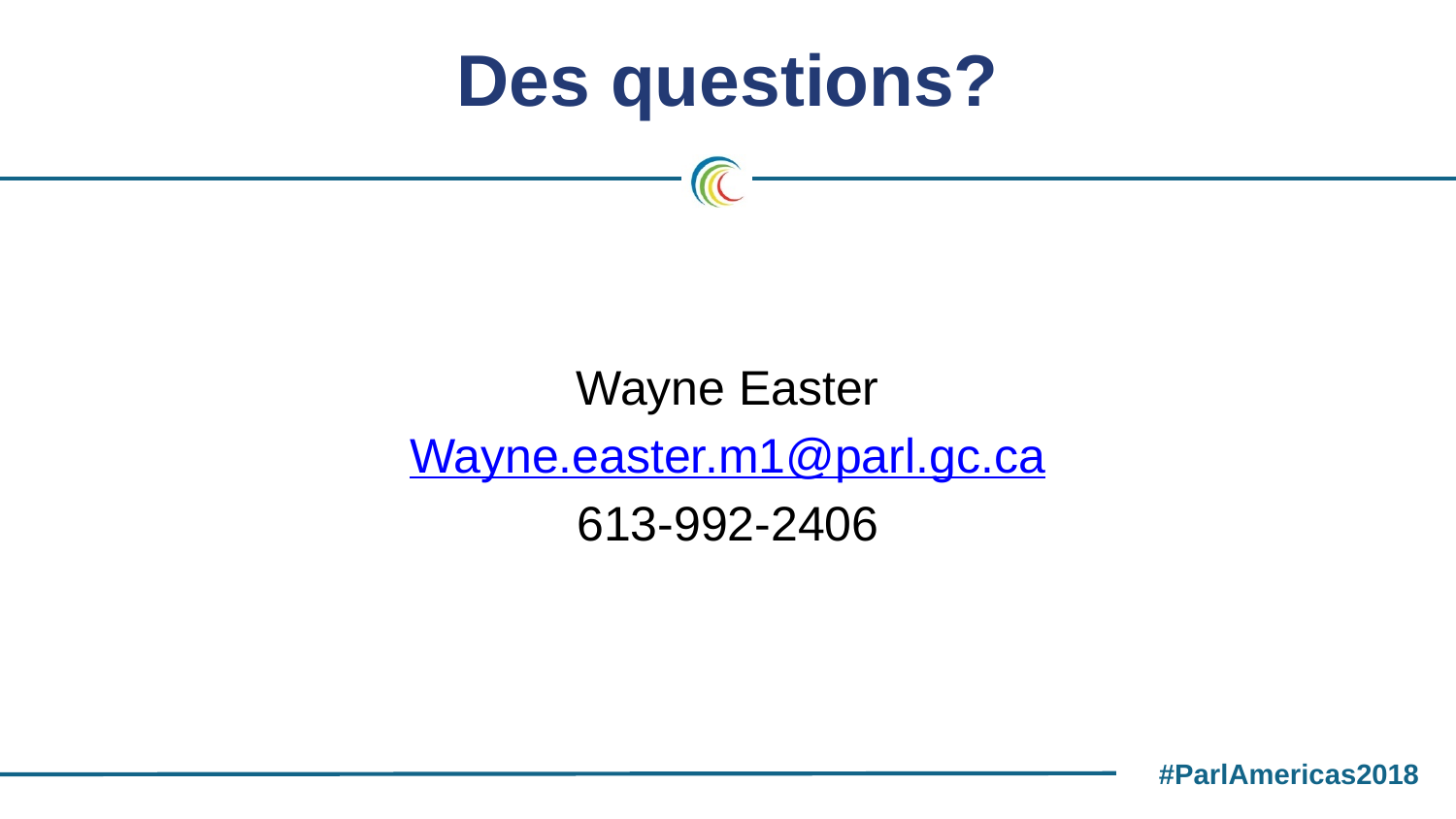

# Des questions?

Wayne Easter
Wayne.easter.m1@parl.gc.ca
613-992-2406
#ParlAmericas2018